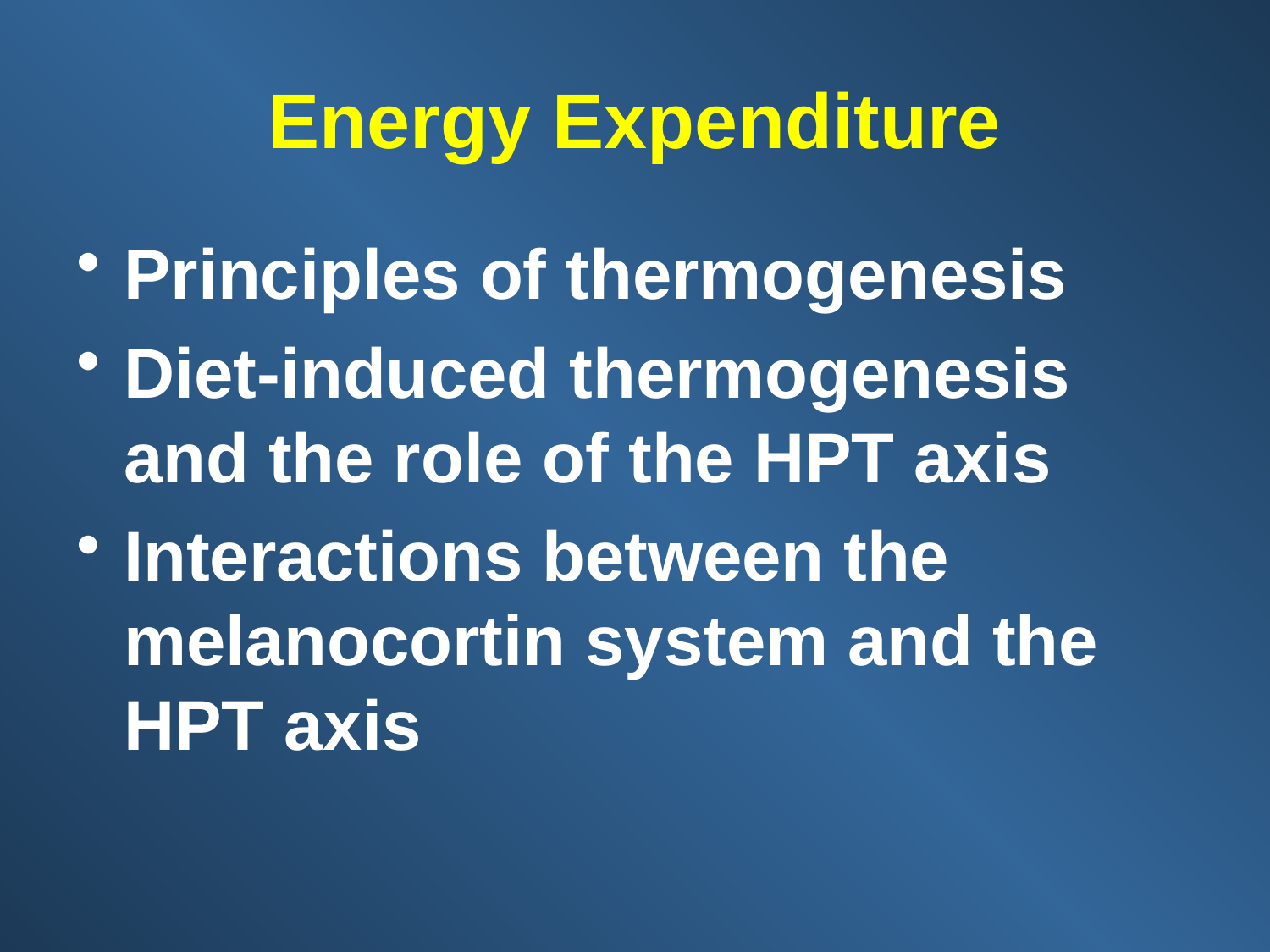

# Energy Expenditure
Principles of thermogenesis
Diet-induced thermogenesis and the role of the HPT axis
Interactions between the melanocortin system and the HPT axis